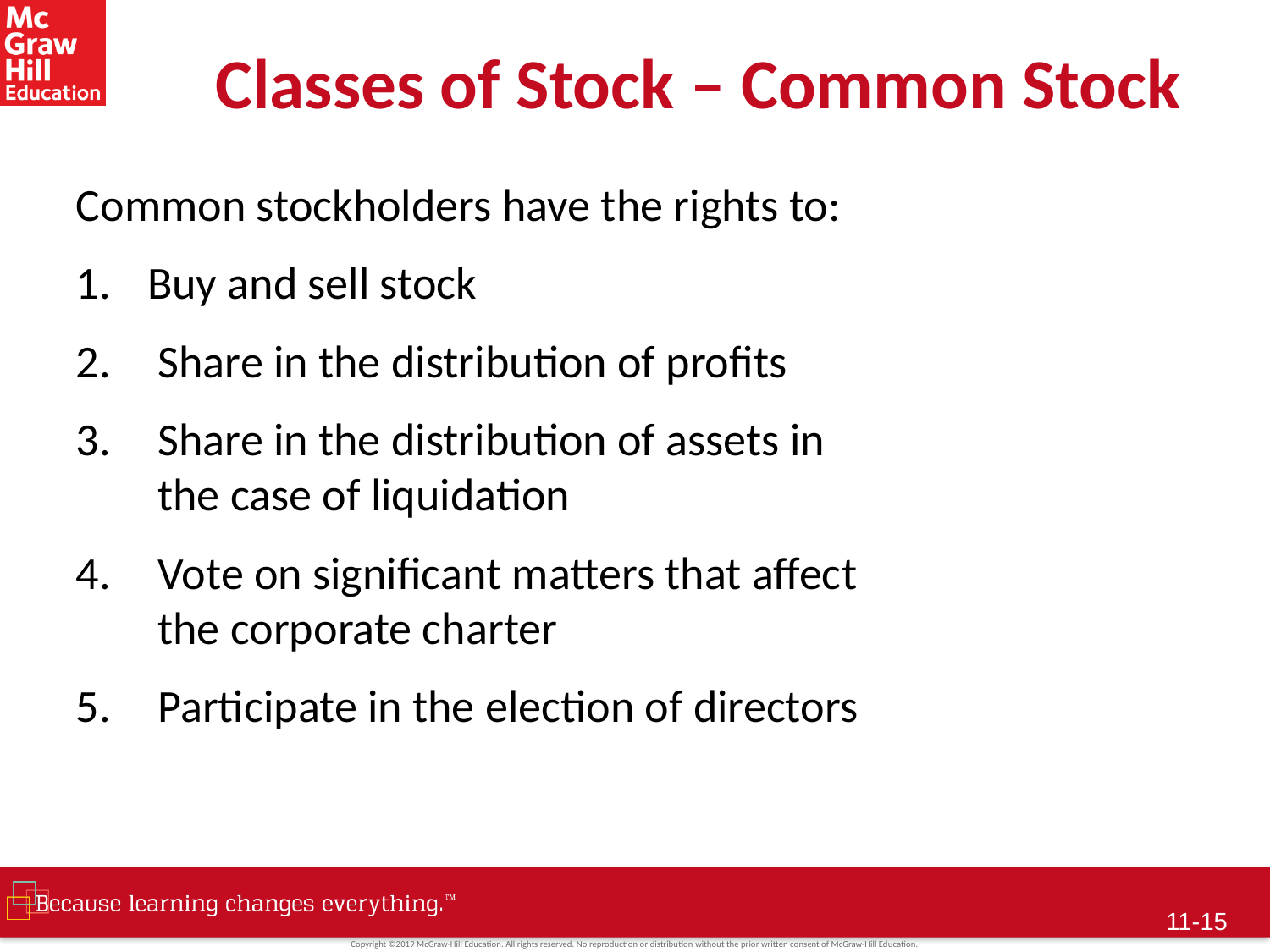

# Classes of Stock – Common Stock
Common stockholders have the rights to:
Buy and sell stock
 Share in the distribution of profits
 Share in the distribution of assets in
 the case of liquidation
 Vote on significant matters that affect
 the corporate charter
 Participate in the election of directors

11-15